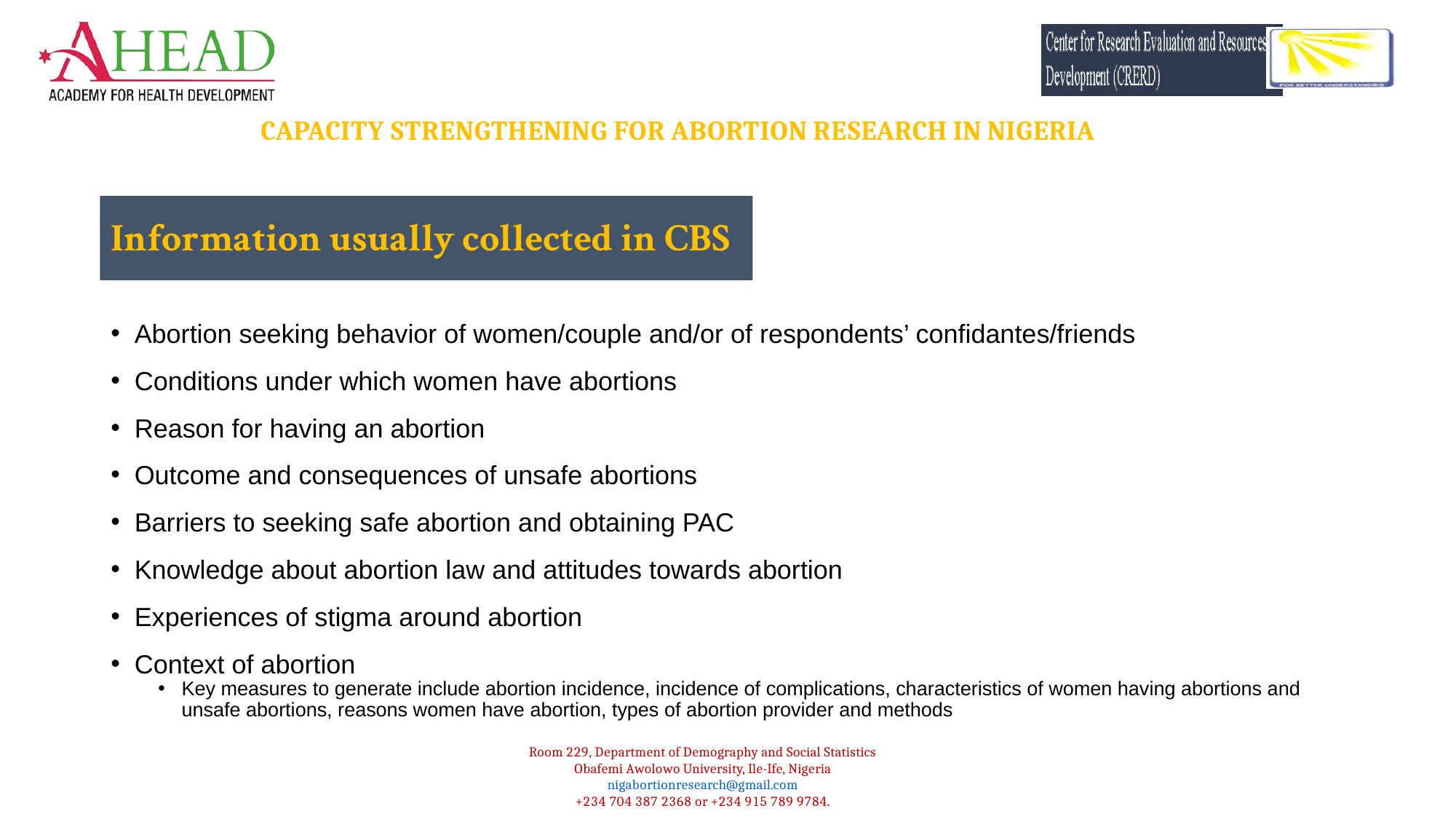

Information usually collected in CBS
Abortion seeking behavior of women/couple and/or of respondents’ confidantes/friends
Conditions under which women have abortions
Reason for having an abortion
Outcome and consequences of unsafe abortions
Barriers to seeking safe abortion and obtaining PAC
Knowledge about abortion law and attitudes towards abortion
Experiences of stigma around abortion
Context of abortion
Key measures to generate include abortion incidence, incidence of complications, characteristics of women having abortions and unsafe abortions, reasons women have abortion, types of abortion provider and methods